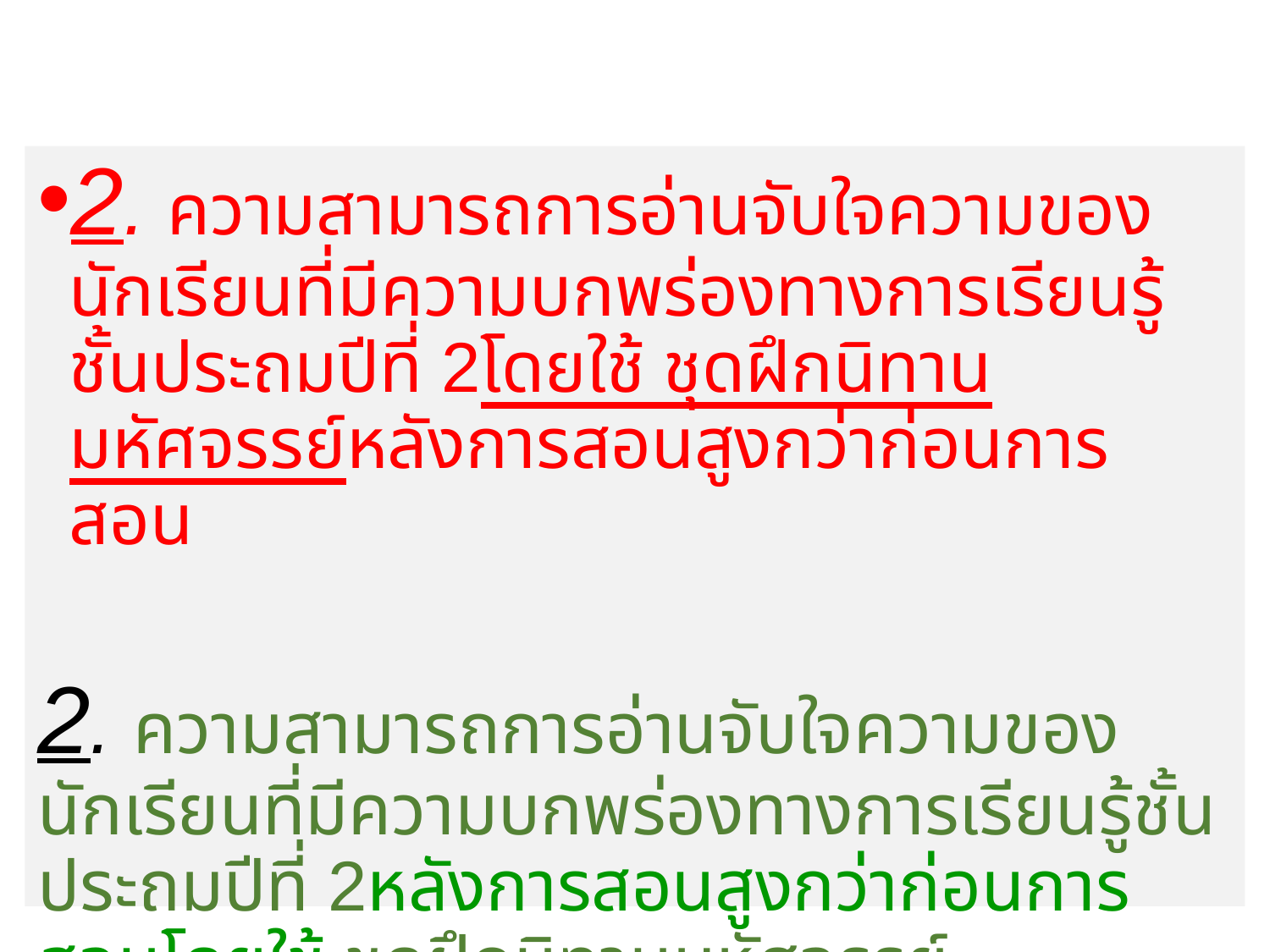

2. ความสามารถการอ่านจับใจความของนักเรียนที่มีความบกพร่องทางการเรียนรู้ชั้นประถมปีที่ 2โดยใช้ ชุดฝึกนิทานมหัศจรรย์หลังการสอนสูงกว่าก่อนการสอน

2. ความสามารถการอ่านจับใจความของนักเรียนที่มีความบกพร่องทางการเรียนรู้ชั้นประถมปีที่ 2หลังการสอนสูงกว่าก่อนการสอนโดยใช้ ชุดฝึกนิทานมหัศจรรย์